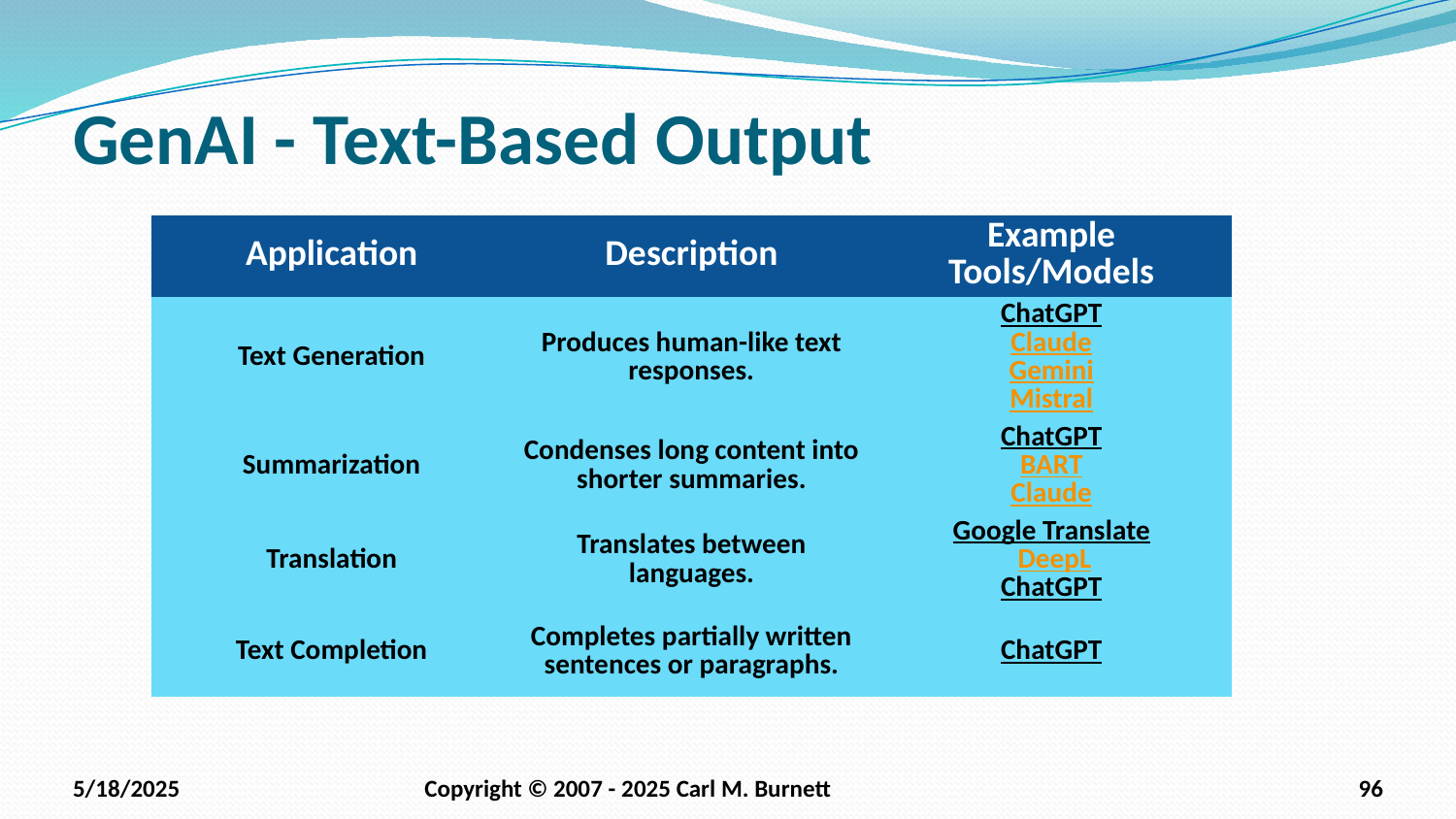

# GenAI - Text-Based Output
| Application | Description | Example Tools/Models |
| --- | --- | --- |
| Text Generation | Produces human-like text responses. | ChatGPT Claude Gemini Mistral |
| Summarization | Condenses long content into shorter summaries. | ChatGPT BART Claude |
| Translation | Translates between languages. | Google Translate DeepL ChatGPT |
| Text Completion | Completes partially written sentences or paragraphs. | ChatGPT |
5/18/2025
Copyright © 2007 - 2025 Carl M. Burnett
96